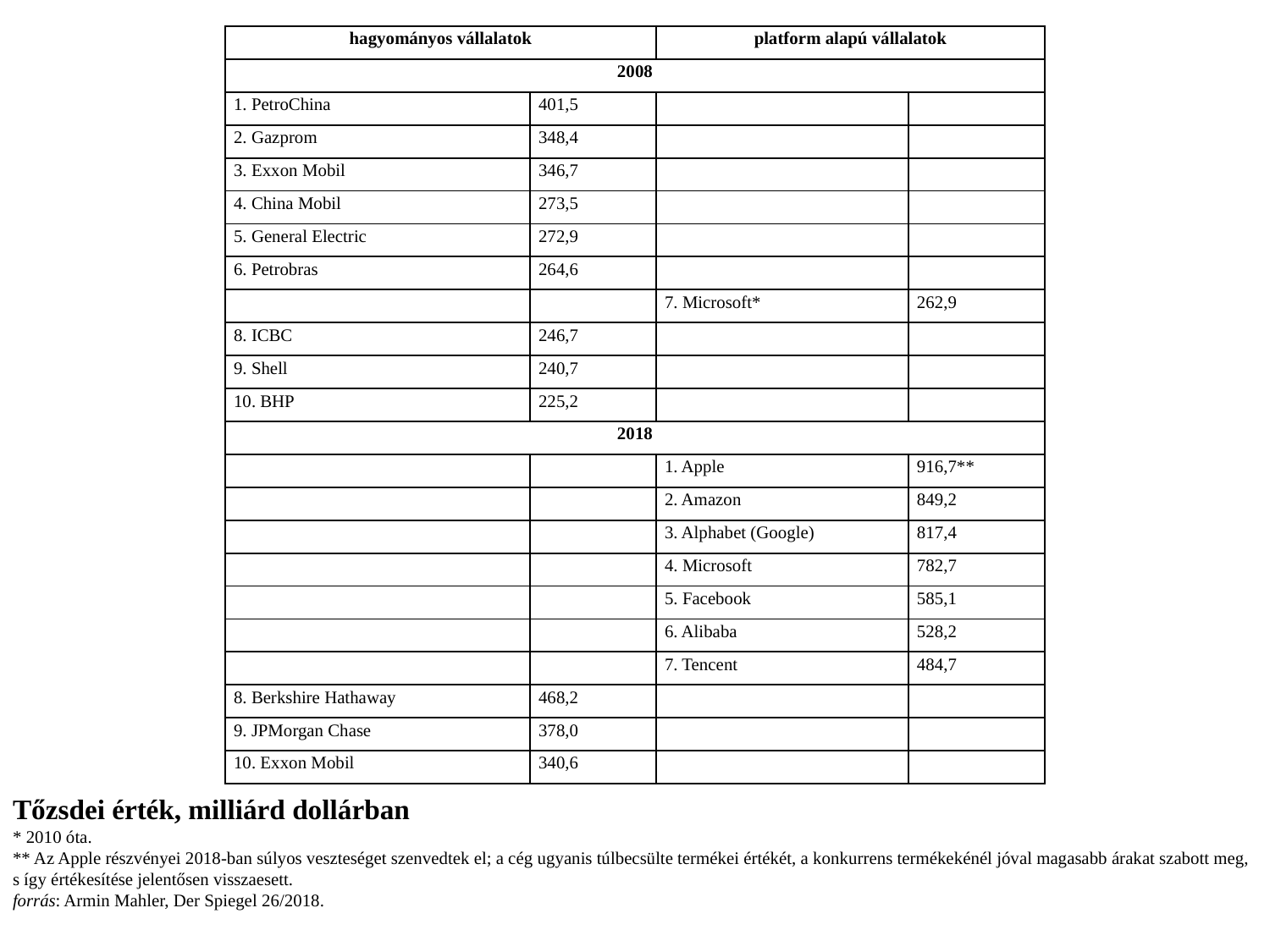

| hagyományos vállalatok |  | platform alapú vállalatok |  |
| --- | --- | --- | --- |
| 2008 |  |  |  |
| 1. PetroChina | 401,5 |  |  |
| 2. Gazprom | 348,4 |  |  |
| 3. Exxon Mobil | 346,7 |  |  |
| 4. China Mobil | 273,5 |  |  |
| 5. General Electric | 272,9 |  |  |
| 6. Petrobras | 264,6 |  |  |
|  |  | 7. Microsoft\* | 262,9 |
| 8. ICBC | 246,7 |  |  |
| 9. Shell | 240,7 |  |  |
| 10. BHP | 225,2 |  |  |
| 2018 |  |  |  |
|  |  | 1. Apple | 916,7\*\* |
|  |  | 2. Amazon | 849,2 |
|  |  | 3. Alphabet (Google) | 817,4 |
|  |  | 4. Microsoft | 782,7 |
|  |  | 5. Facebook | 585,1 |
|  |  | 6. Alibaba | 528,2 |
|  |  | 7. Tencent | 484,7 |
| 8. Berkshire Hathaway | 468,2 |  |  |
| 9. JPMorgan Chase | 378,0 |  |  |
| 10. Exxon Mobil | 340,6 |  |  |
Tőzsdei érték, milliárd dollárban
* 2010 óta.
** Az Apple részvényei 2018-ban súlyos veszteséget szenvedtek el; a cég ugyanis túlbecsülte termékei értékét, a konkurrens termékekénél jóval magasabb árakat szabott meg, s így értékesítése jelentősen visszaesett.
forrás: Armin Mahler, Der Spiegel 26/2018.